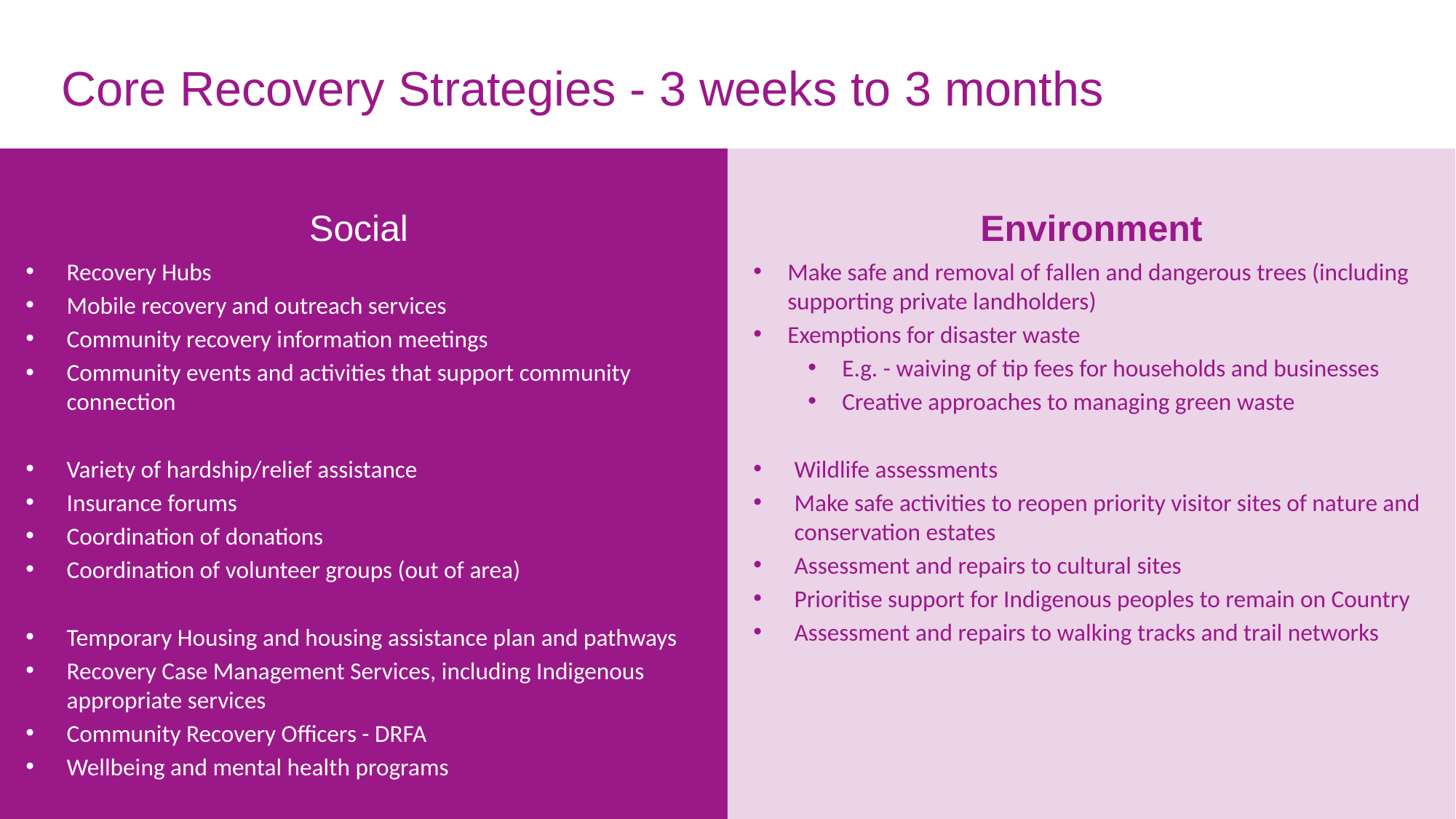

# Core Recovery Strategies - 3 weeks to 3 months
Social
Recovery Hubs
Mobile recovery and outreach services
Community recovery information meetings
Community events and activities that support community connection

Variety of hardship/relief assistance
Insurance forums
Coordination of donations
Coordination of volunteer groups (out of area)

Temporary Housing and housing assistance plan and pathways
Recovery Case Management Services, including Indigenous appropriate services
Community Recovery Officers - DRFA
Wellbeing and mental health programs
Environment
Make safe and removal of fallen and dangerous trees (including supporting private landholders)
Exemptions for disaster waste
E.g. - waiving of tip fees for households and businesses
Creative approaches to managing green waste

Wildlife assessments
Make safe activities to reopen priority visitor sites of nature and conservation estates
Assessment and repairs to cultural sites
Prioritise support for Indigenous peoples to remain on Country
Assessment and repairs to walking tracks and trail networks